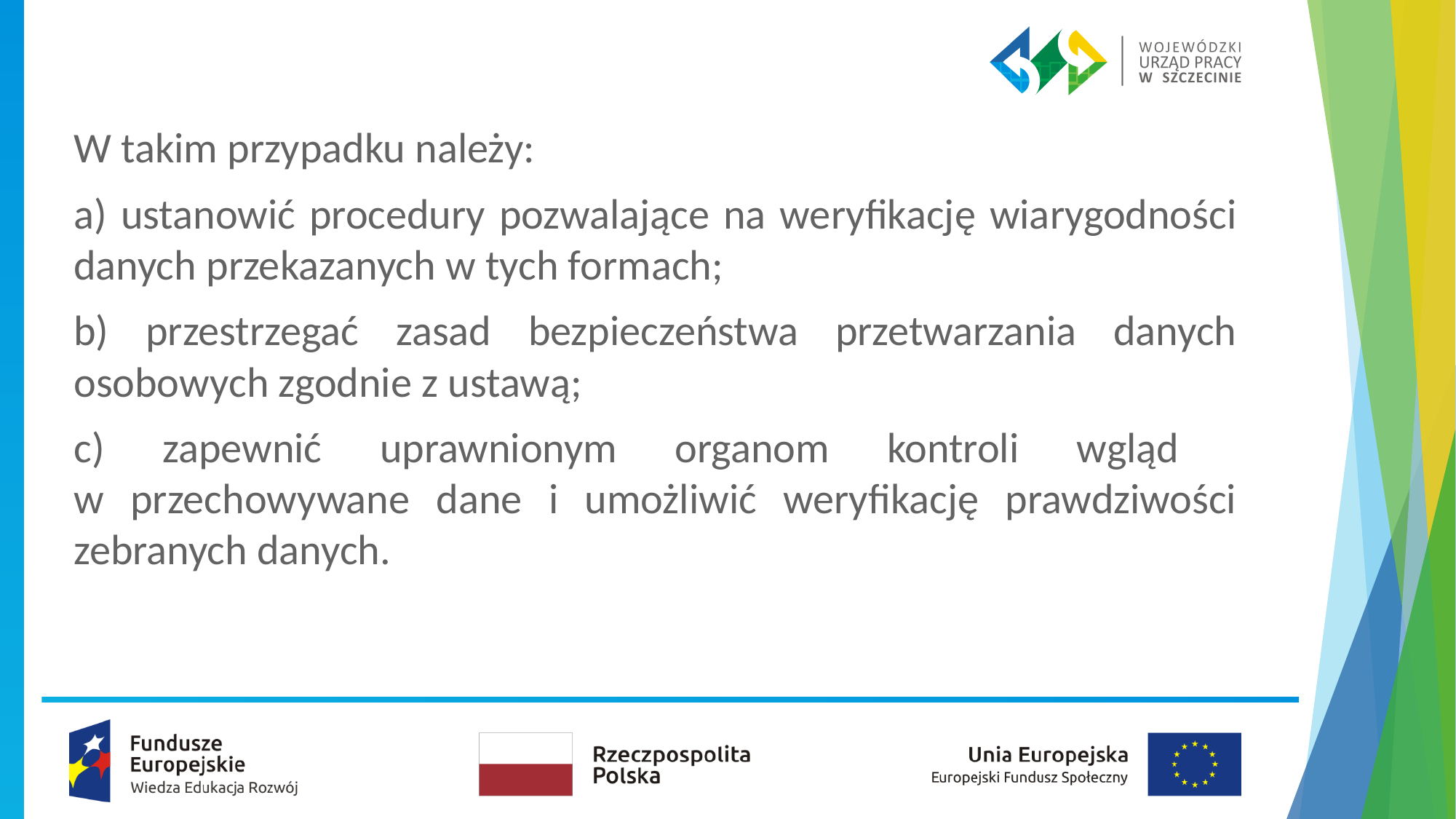

W takim przypadku należy:
a) ustanowić procedury pozwalające na weryfikację wiarygodności danych przekazanych w tych formach;
b) przestrzegać zasad bezpieczeństwa przetwarzania danych osobowych zgodnie z ustawą;
c) zapewnić uprawnionym organom kontroli wgląd
w przechowywane dane i umożliwić weryfikację prawdziwości zebranych danych.